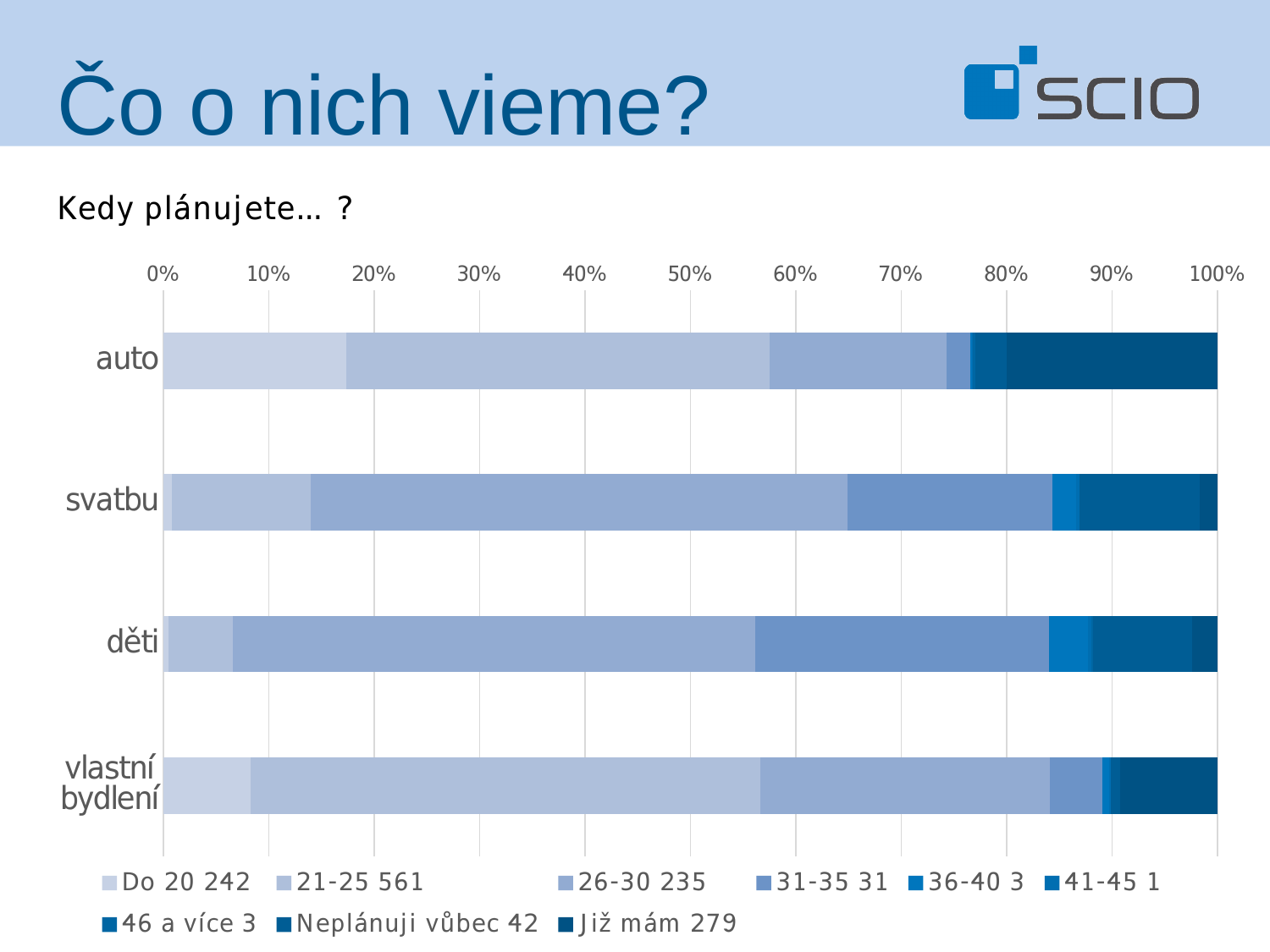

Čo o nich vieme?
# Kedy plánujete… ?

### Chart

| Category | Do 20 | 21-25 | 26-30 | 31-35 | 36-40 | 41-45 | 46 a více | Neplánuji vůbec | Již mám |
|---|---|---|---|---|---|---|---|---|---|
| auto | 0.17322834645669294 | 0.4015748031496064 | 0.1682176091624911 | 0.022190408017179676 | 0.002147458840372227 | 0.0007158196134574089 | 0.002147458840372227 | 0.030064423765211165 | 0.19971367215461705 |
| svatbu | 0.007971014492753626 | 0.13188405797101446 | 0.5094202898550725 | 0.1942028985507247 | 0.022463768115942032 | 0.002898550724637681 | 0.0 | 0.11449275362318843 | 0.01666666666666667 |
| děti | 0.004335260115606938 | 0.06141618497109828 | 0.49566473988439314 | 0.27890173410404634 | 0.03684971098265897 | 0.002890173410404624 | 0.002167630057803469 | 0.0939306358381503 | 0.023843930635838152 |
| vlastní bydlení | 0.08255563531945445 | 0.4838478104809763 | 0.2742282842785355 | 0.05025125628140703 | 0.006460875807609476 | 0.001435750179468773 | 0.0 | 0.008614501076812634 | 0.09260588657573585 |